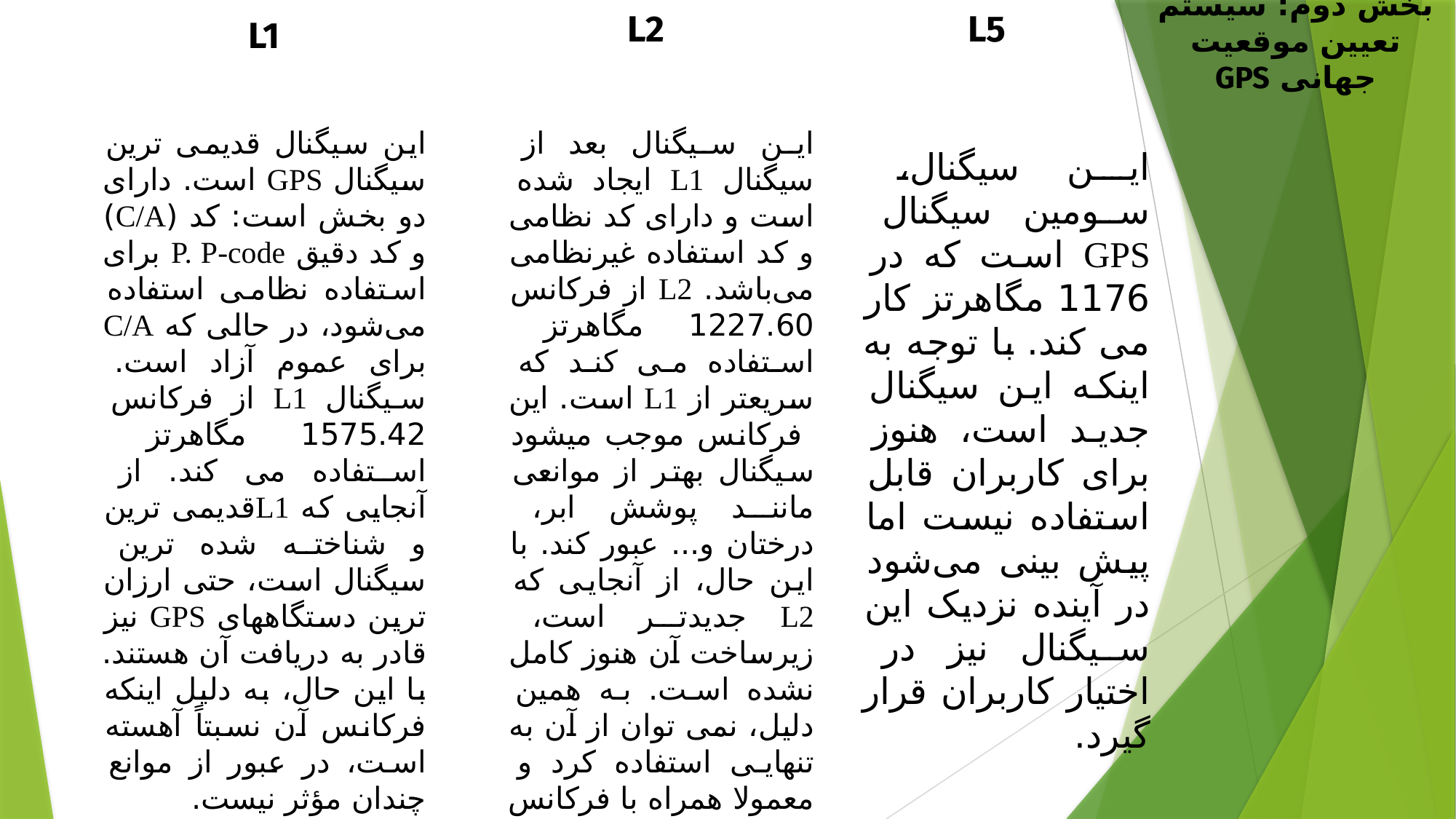

L2
L5
بخش دوم: سیستم تعیین موقعیت جهانی GPS
L1
این سیگنال قدیمی ترین سیگنال GPS است. دارای دو بخش است: کد (C/A) و کد دقیق P. P-code برای استفاده نظامی استفاده می‌شود، در حالی که C/A برای عموم آزاد است. سیگنال L1 از فرکانس 1575.42 مگاهرتز استفاده می کند. از آنجایی که L1قدیمی ترین و شناخته شده ترین سیگنال است، حتی ارزان ترین دستگاههای GPS نیز قادر به دریافت آن هستند. با این حال، به دلیل اینکه فرکانس آن نسبتاً آهسته است، در عبور از موانع چندان مؤثر نیست.
این سیگنال بعد از سیگنال L1 ایجاد شده است و دارای کد نظامی و کد استفاده غیرنظامی می‌باشد. L2 از فرکانس 1227.60 مگاهرتز استفاده می کند که سریعتر از L1 است. این  فرکانس موجب میشود سیگنال بهتر از موانعی مانند پوشش ابر، درختان و... عبور کند. با این حال، از آنجایی که L2 جدیدتر است، زیرساخت آن هنوز کامل نشده است. به همین دلیل، نمی توان از آن به تنهایی استفاده کرد و معمولا همراه با فرکانس های L1 استفاده شود
این سیگنال، سومین سیگنال GPS است که در 1176 مگاهرتز کار می کند. با توجه به اینکه این سیگنال جدید است، هنوز برای کاربران قابل استفاده نیست اما پیش بینی می‌شود در آینده نزدیک این سیگنال نیز در اختیار کاربران قرار گیرد.